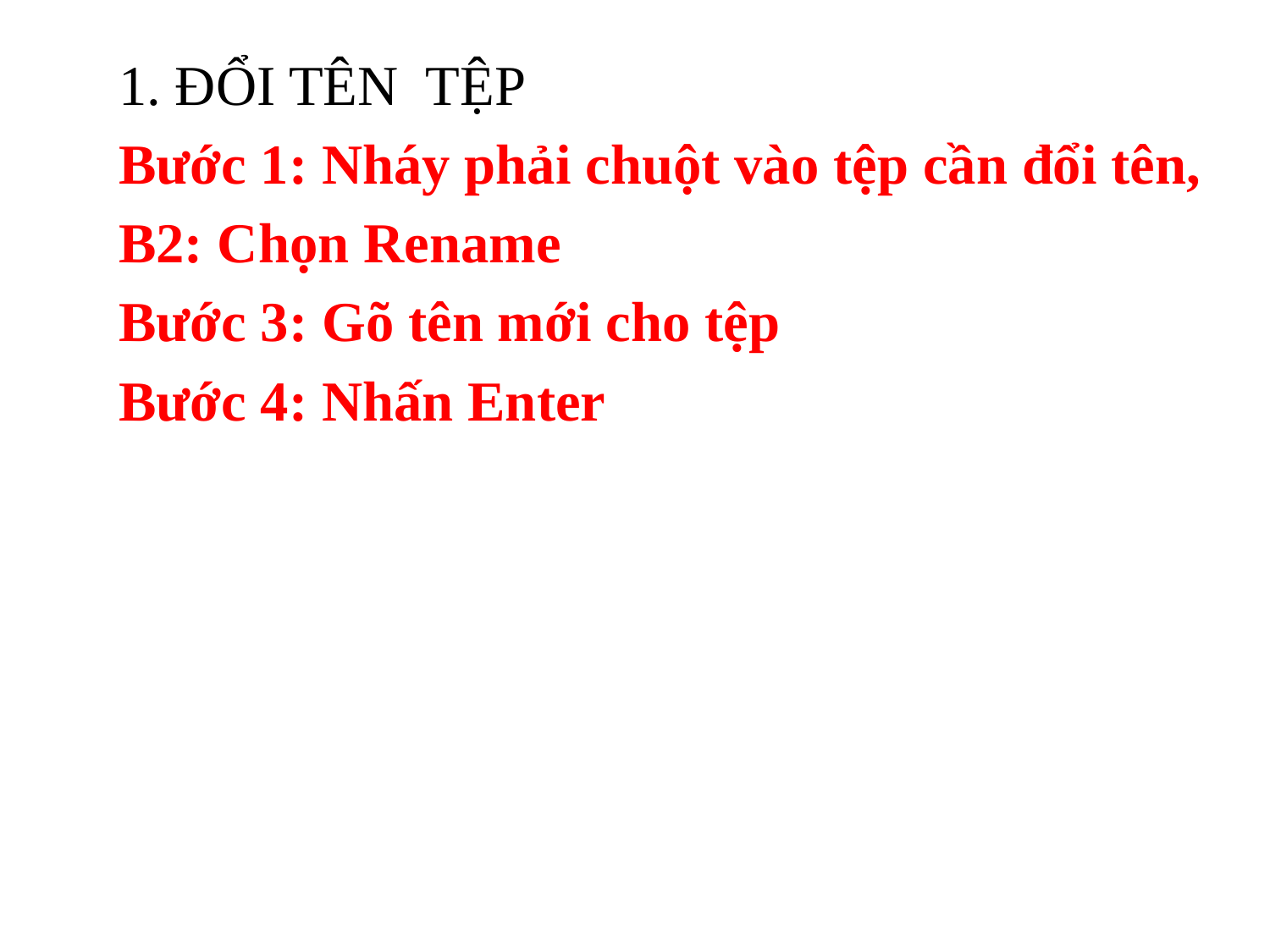

1. ĐỔI TÊN  TỆP
Bước 1: Nháy phải chuột vào tệp cần đổi tên,
B2: Chọn Rename
Bước 3: Gõ tên mới cho tệp
Bước 4: Nhấn Enter